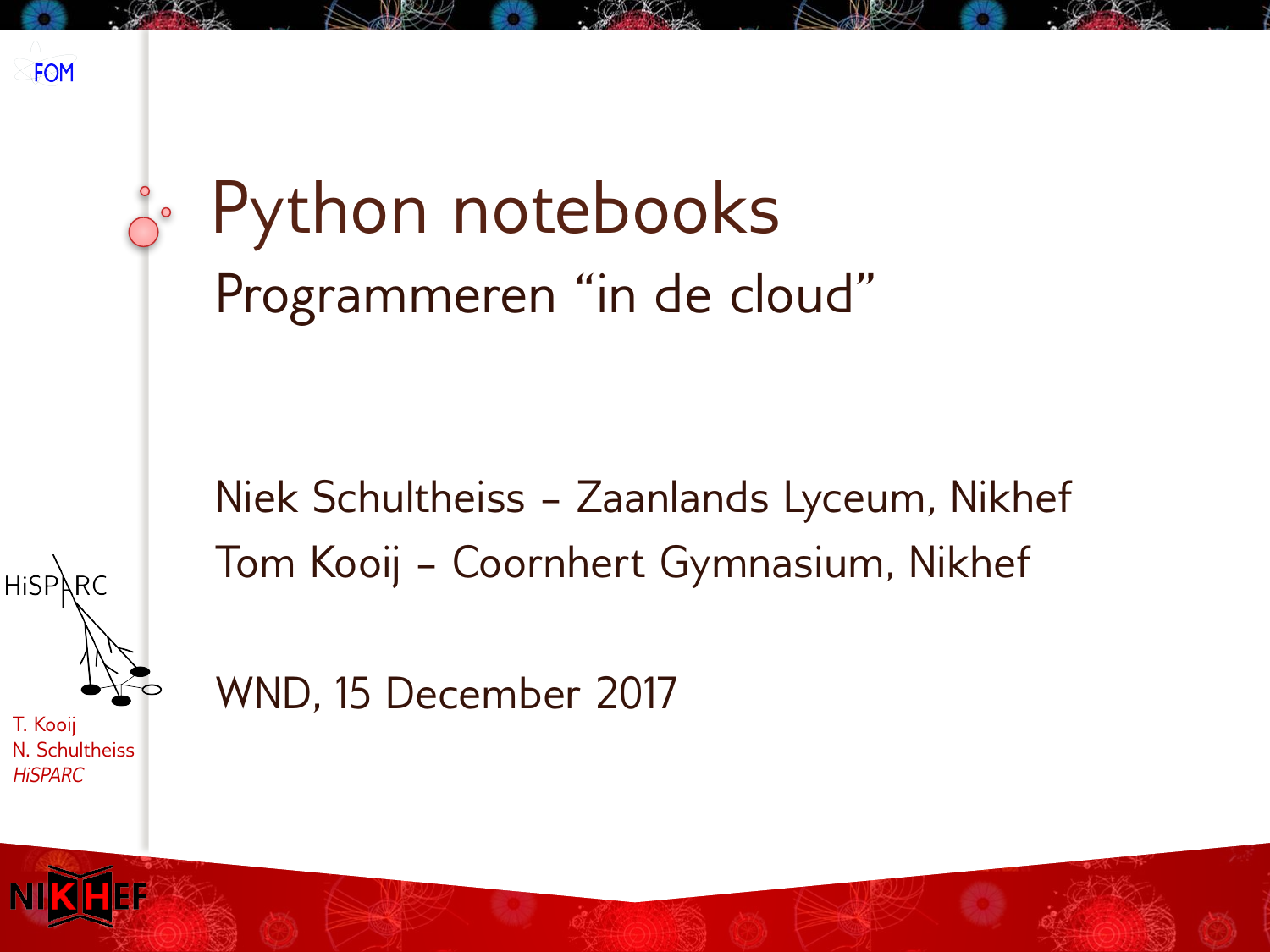

# Python notebooks
Programmeren “in de cloud”

Niek Schultheiss – Zaanlands Lyceum, Nikhef
Tom Kooij – Coornhert Gymnasium, Nikhef

WND, 15 December 2017